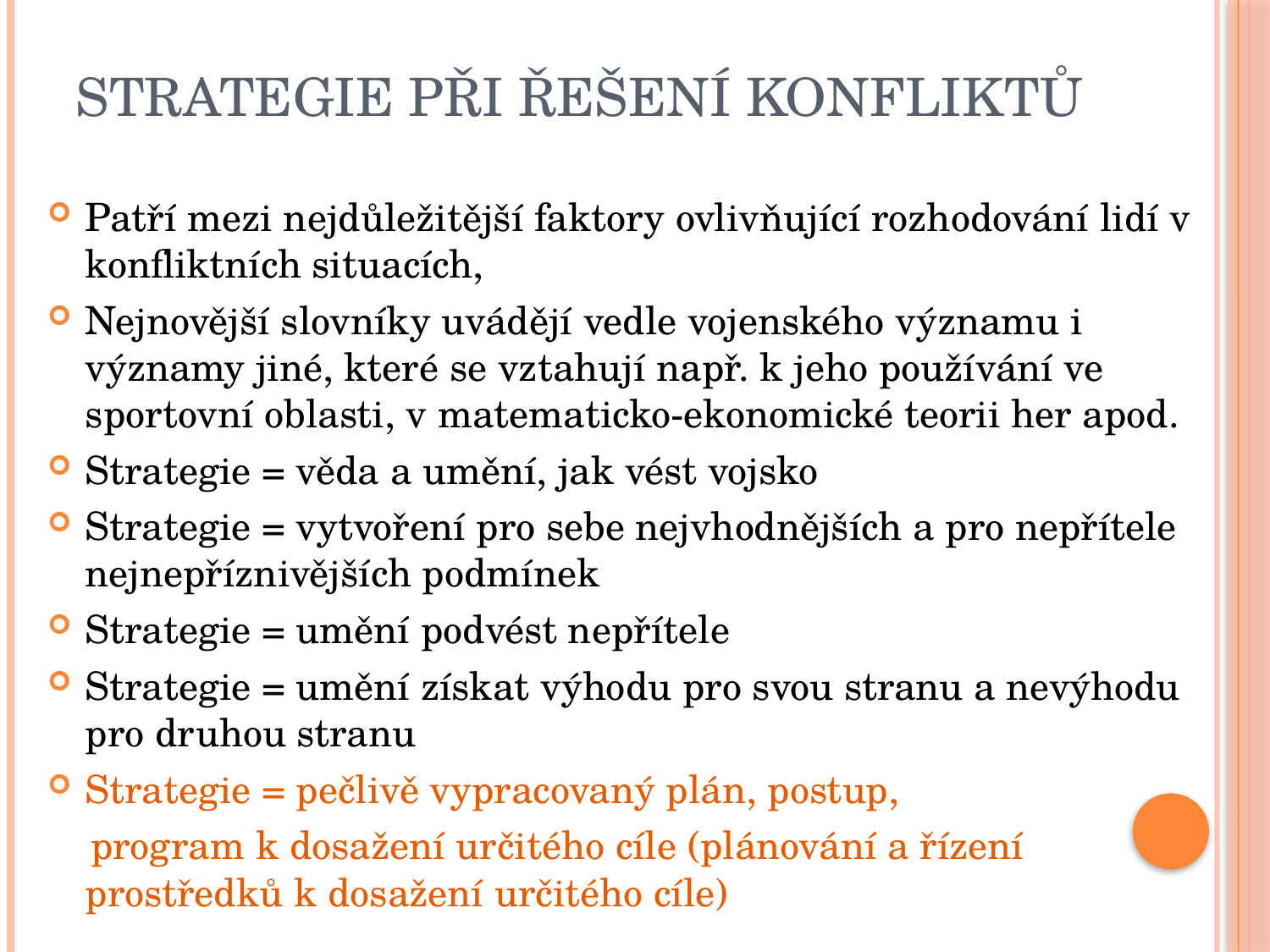

# Strategie při řešení konfliktů
Patří mezi nejdůležitější faktory ovlivňující rozhodování lidí v konfliktních situacích,
Nejnovější slovníky uvádějí vedle vojenského významu i významy jiné, které se vztahují např. k jeho používání ve sportovní oblasti, v matematicko-ekonomické teorii her apod.
Strategie = věda a umění, jak vést vojsko
Strategie = vytvoření pro sebe nejvhodnějších a pro nepřítele nejnepříznivějších podmínek
Strategie = umění podvést nepřítele
Strategie = umění získat výhodu pro svou stranu a nevýhodu pro druhou stranu
Strategie = pečlivě vypracovaný plán, postup,
    program k dosažení určitého cíle (plánování a řízení prostředků k dosažení určitého cíle)